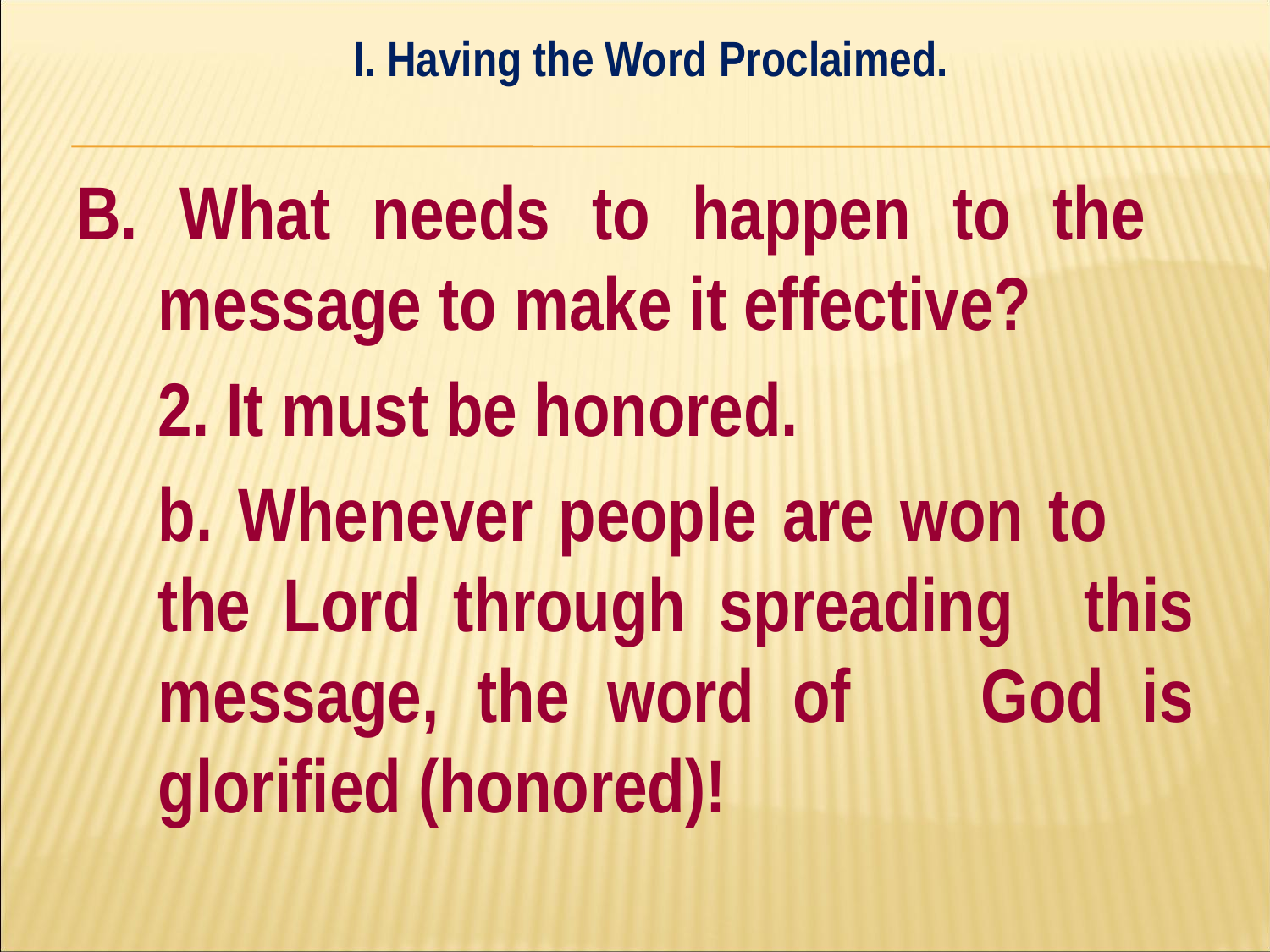

I. Having the Word Proclaimed.
#
B. What needs to happen to the 	message to make it effective?
	2. It must be honored.
		b. Whenever people are won to 		the Lord through spreading 		this message, the word of 		God is glorified (honored)!